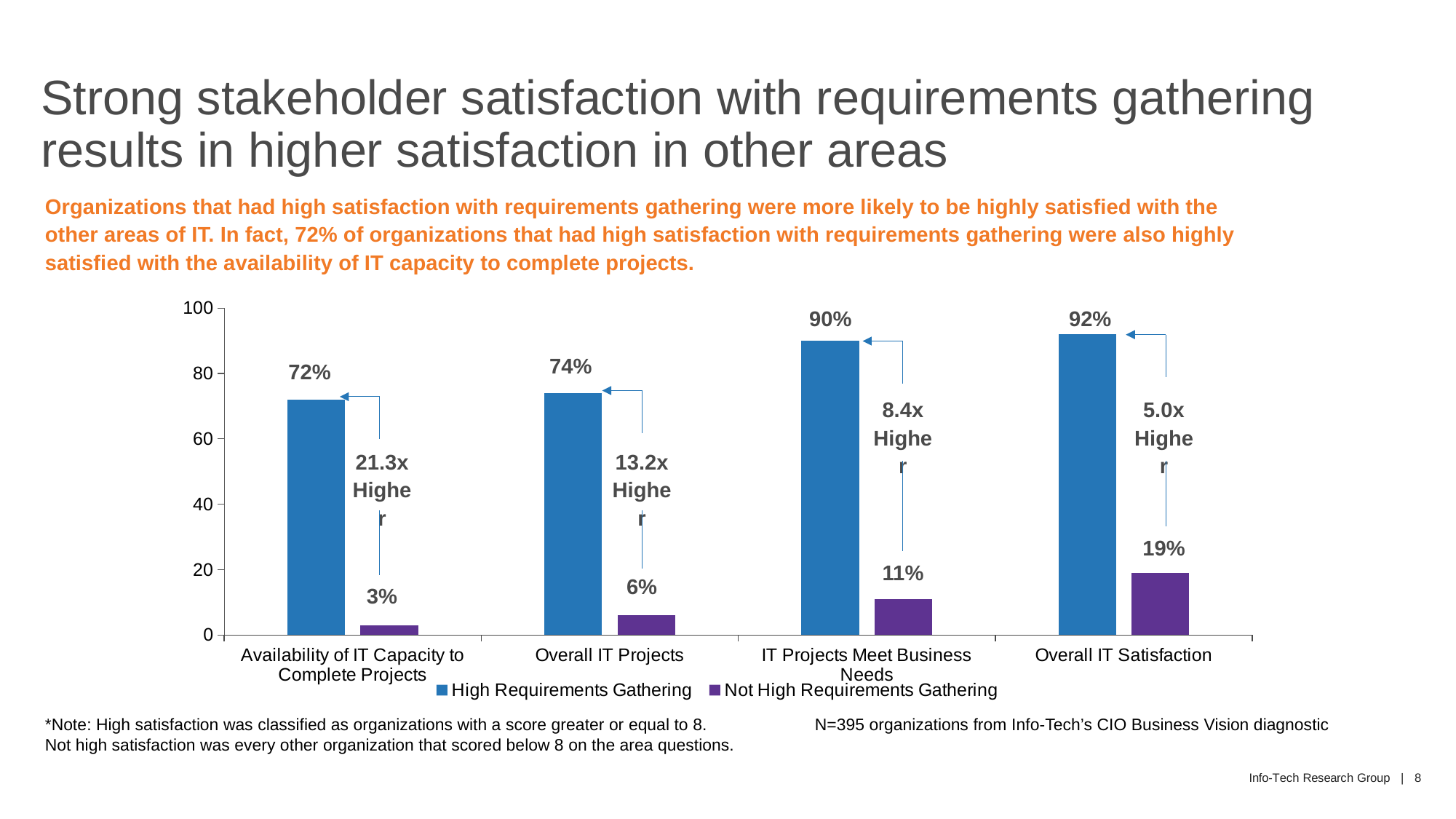

# Strong stakeholder satisfaction with requirements gathering results in higher satisfaction in other areas
Organizations that had high satisfaction with requirements gathering were more likely to be highly satisfied with the other areas of IT. In fact, 72% of organizations that had high satisfaction with requirements gathering were also highly satisfied with the availability of IT capacity to complete projects.

### Chart

| Category | High Requirements Gathering | Not High Requirements Gathering |
|---|---|---|
| Availability of IT Capacity to Complete Projects | 72.0 | 3.0 |
| Overall IT Projects | 74.0 | 6.0 |
| IT Projects Meet Business Needs | 90.0 | 11.0 |
| Overall IT Satisfaction | 92.0 | 19.0 |
90%
92%
74%
72%
8.4x
Higher
5.0x
Higher
13.2x
Higher
21.3x
Higher
19%
11%
6%
3%
*Note: High satisfaction was classified as organizations with a score greater or equal to 8.
Not high satisfaction was every other organization that scored below 8 on the area questions.
N=395 organizations from Info-Tech’s CIO Business Vision diagnostic